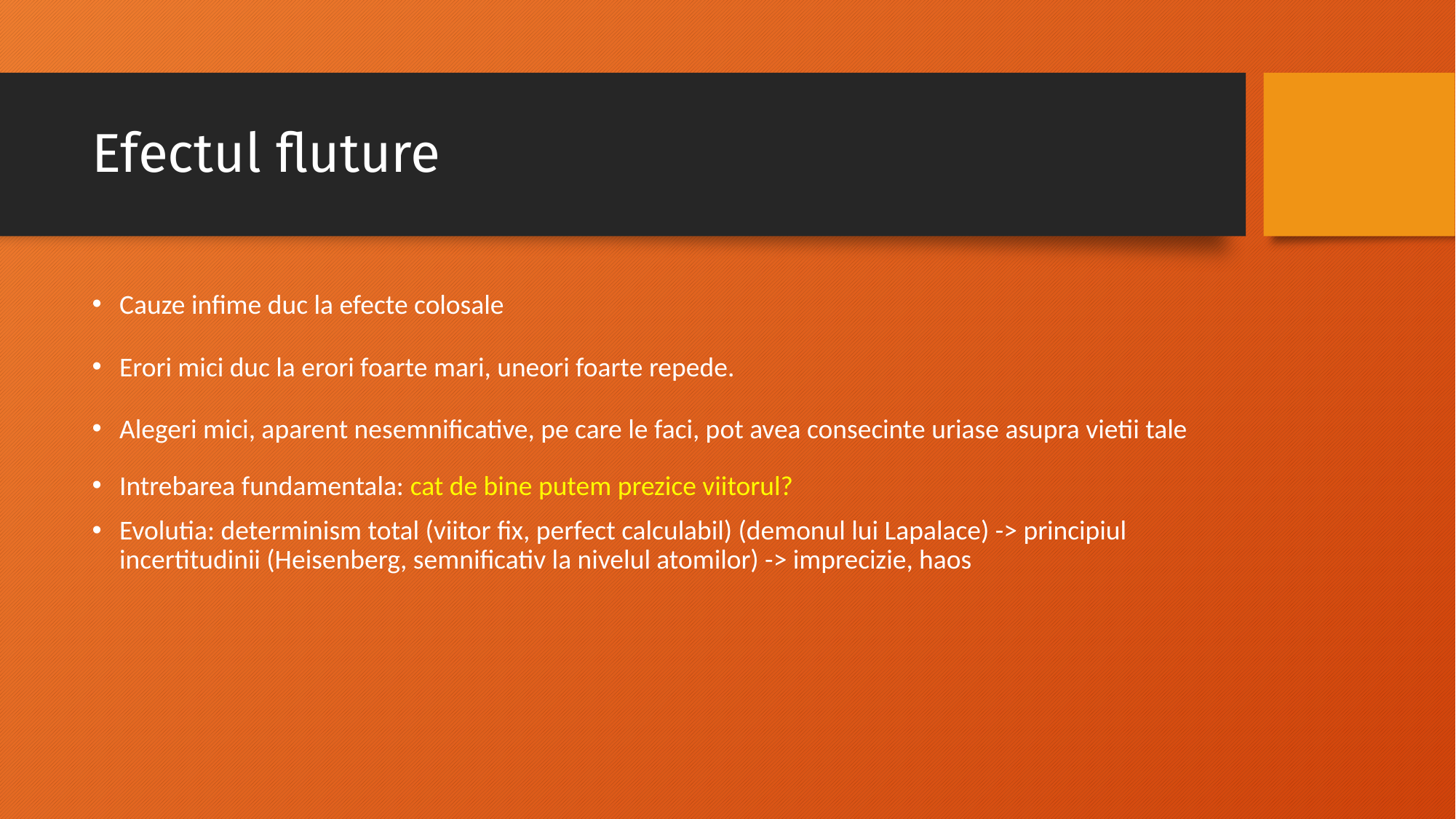

# Efectul fluture
Cauze infime duc la efecte colosale
Erori mici duc la erori foarte mari, uneori foarte repede.
Alegeri mici, aparent nesemnificative, pe care le faci, pot avea consecinte uriase asupra vietii tale
Intrebarea fundamentala: cat de bine putem prezice viitorul?
Evolutia: determinism total (viitor fix, perfect calculabil) (demonul lui Lapalace) -> principiul incertitudinii (Heisenberg, semnificativ la nivelul atomilor) -> imprecizie, haos